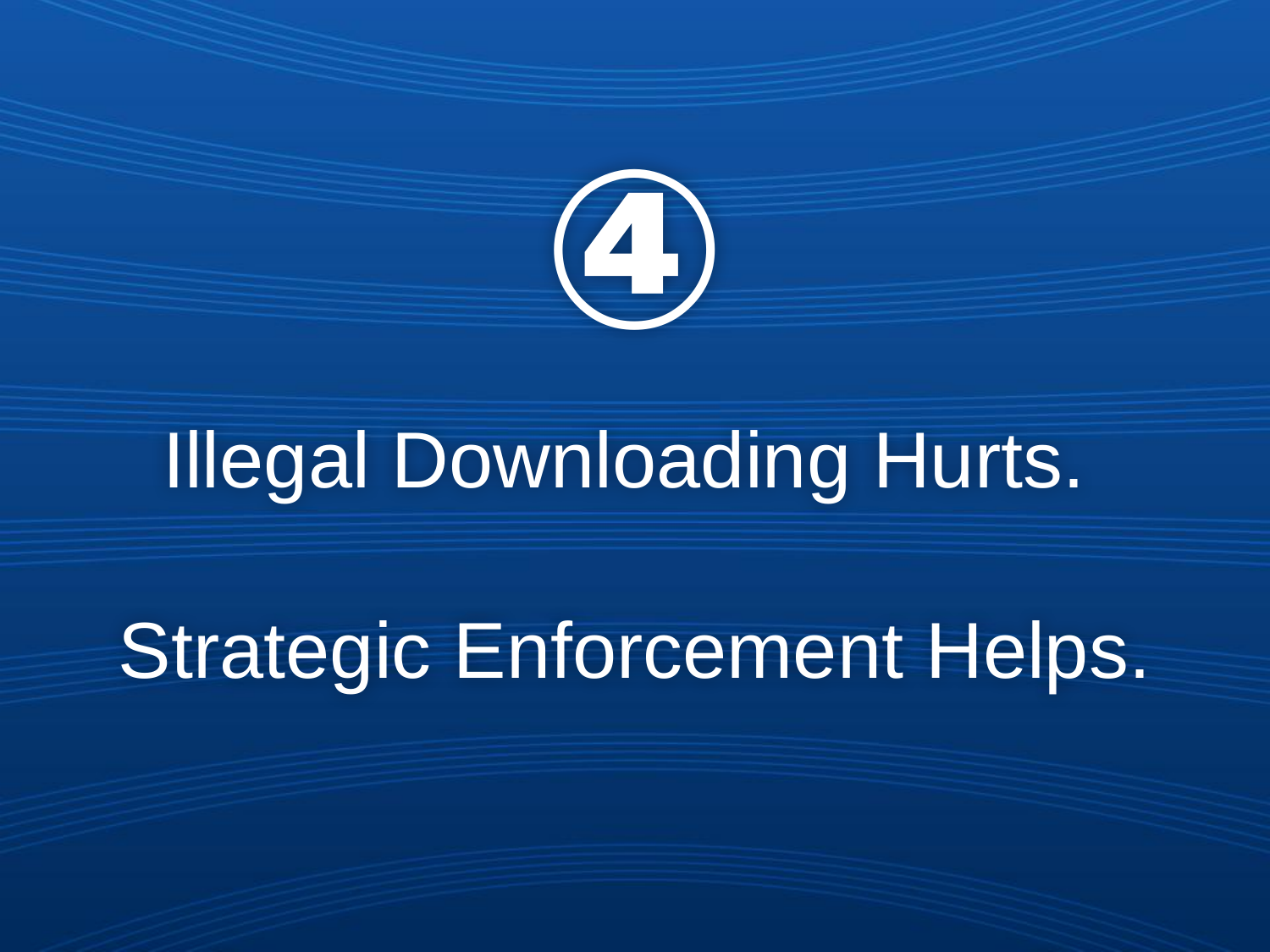

④
# Illegal Downloading Hurts. Strategic Enforcement Helps.